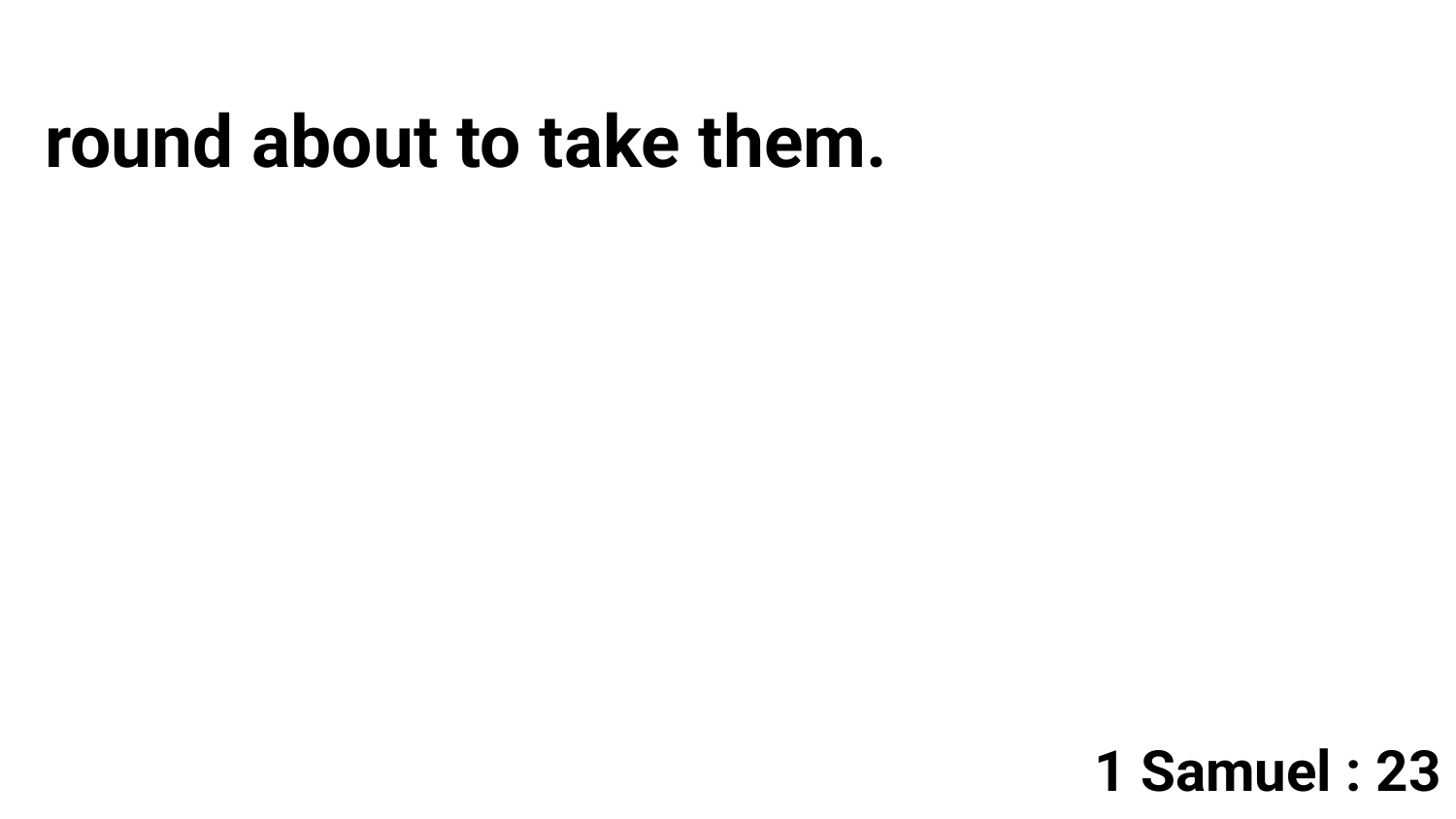

round about to take them.
1 Samuel : 23